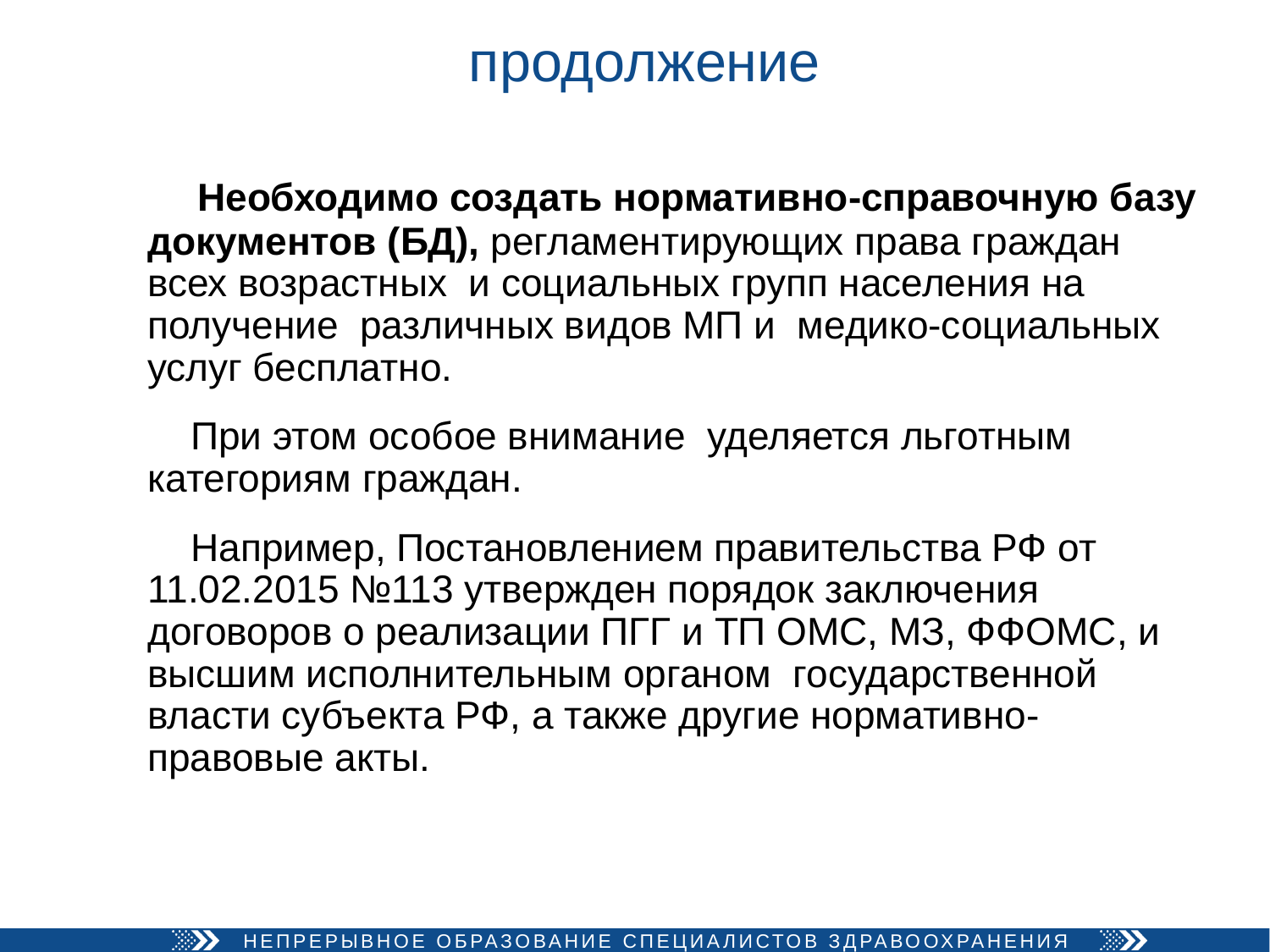

# продолжение
    Необходимо создать нормативно-справочную базу документов (БД), регламентирующих права граждан всех возрастных  и социальных групп населения на получение  различных видов МП и  медико-социальных услуг бесплатно.
    При этом особое внимание  уделяется льготным категориям граждан.
    Например, Постановлением правительства РФ от 11.02.2015 №113 утвержден порядок заключения договоров о реализации ПГГ и ТП ОМС, МЗ, ФФОМС, и высшим исполнительным органом  государственной власти субъекта РФ, а также другие нормативно-правовые акты.